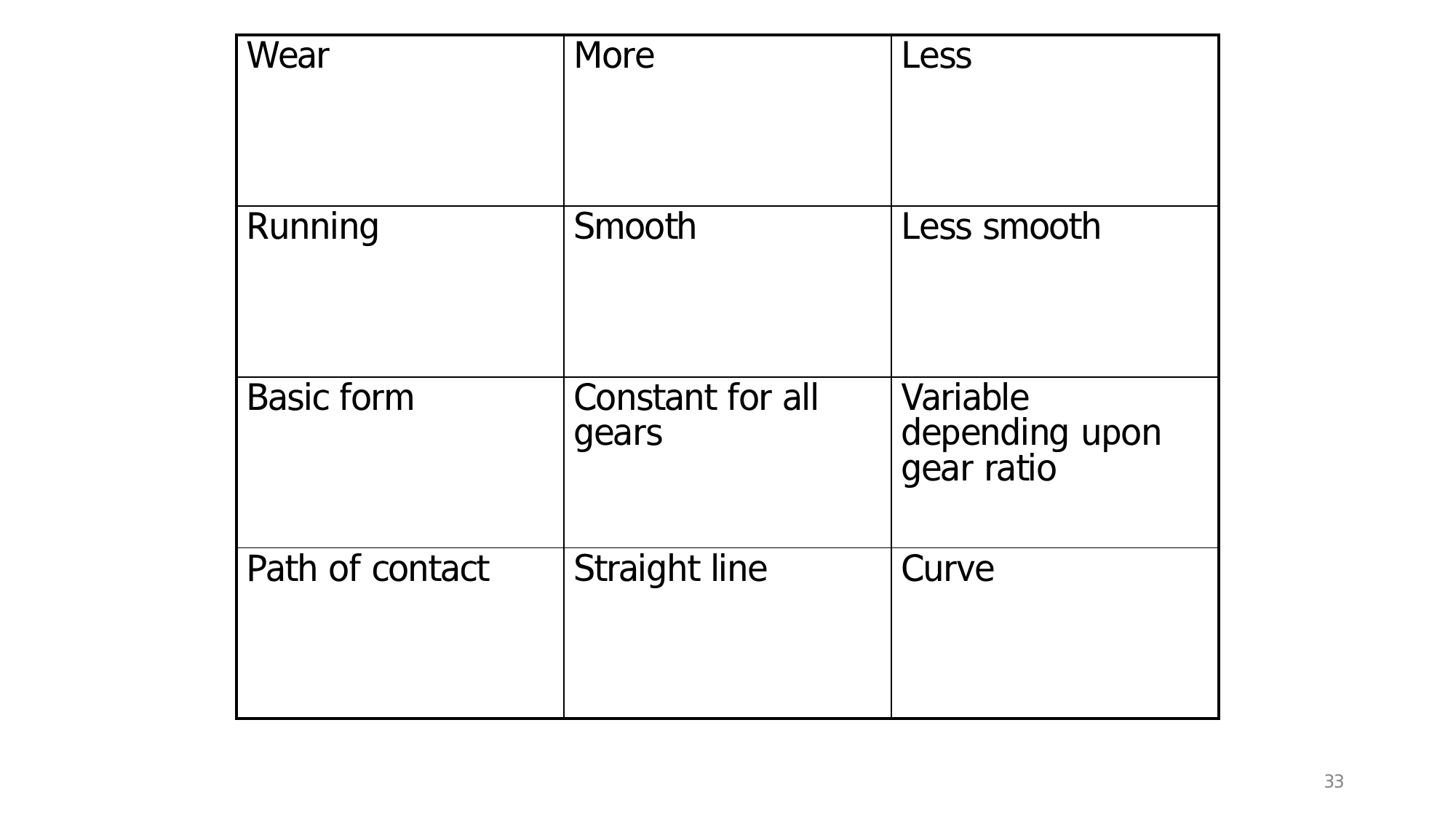

| Wear | More | Less |
| --- | --- | --- |
| Running | Smooth | Less smooth |
| Basic form | Constant for all gears | Variable depending upon gear ratio |
| Path of contact | Straight line | Curve |
33